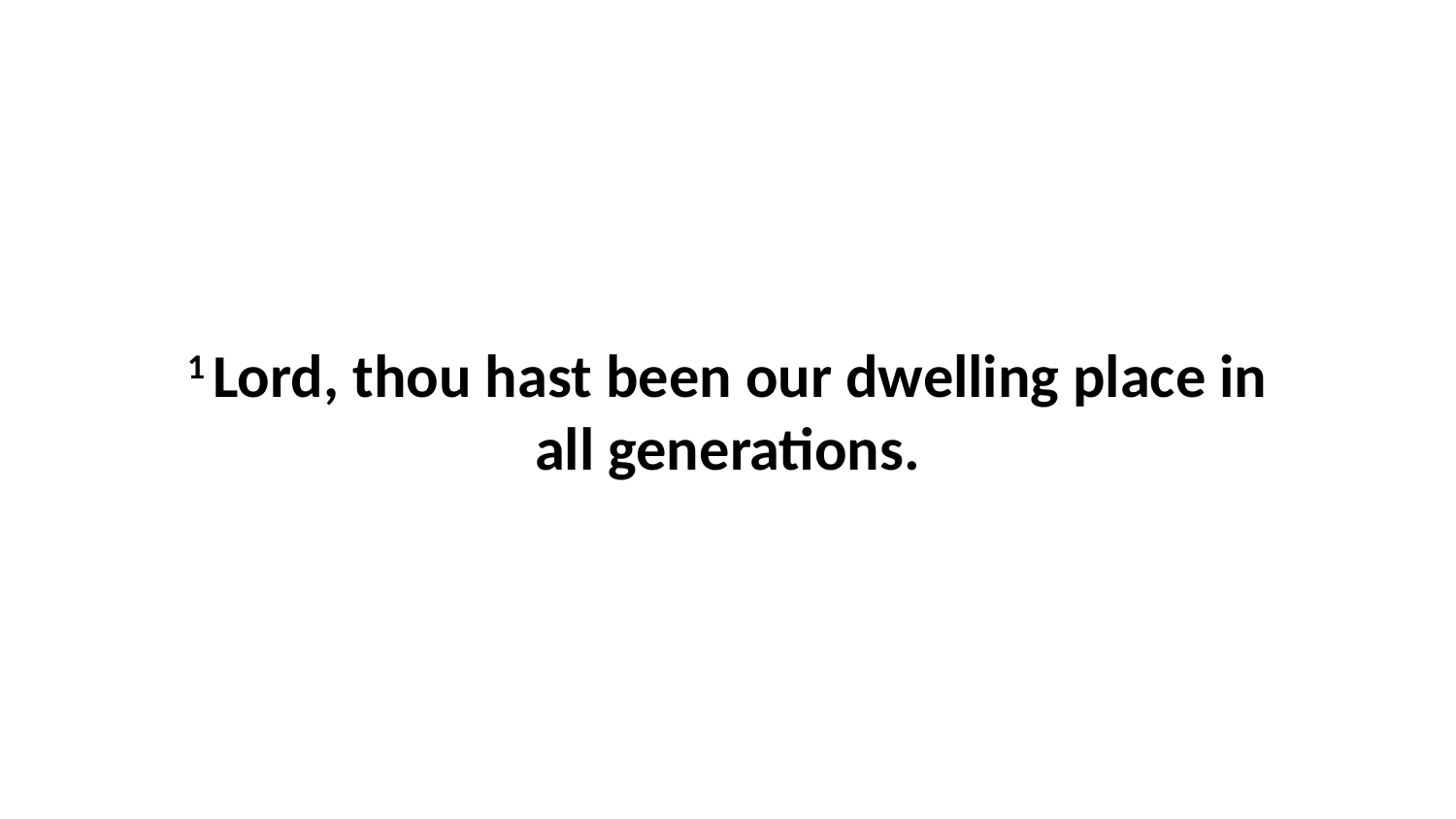

1 Lord, thou hast been our dwelling place in all generations.